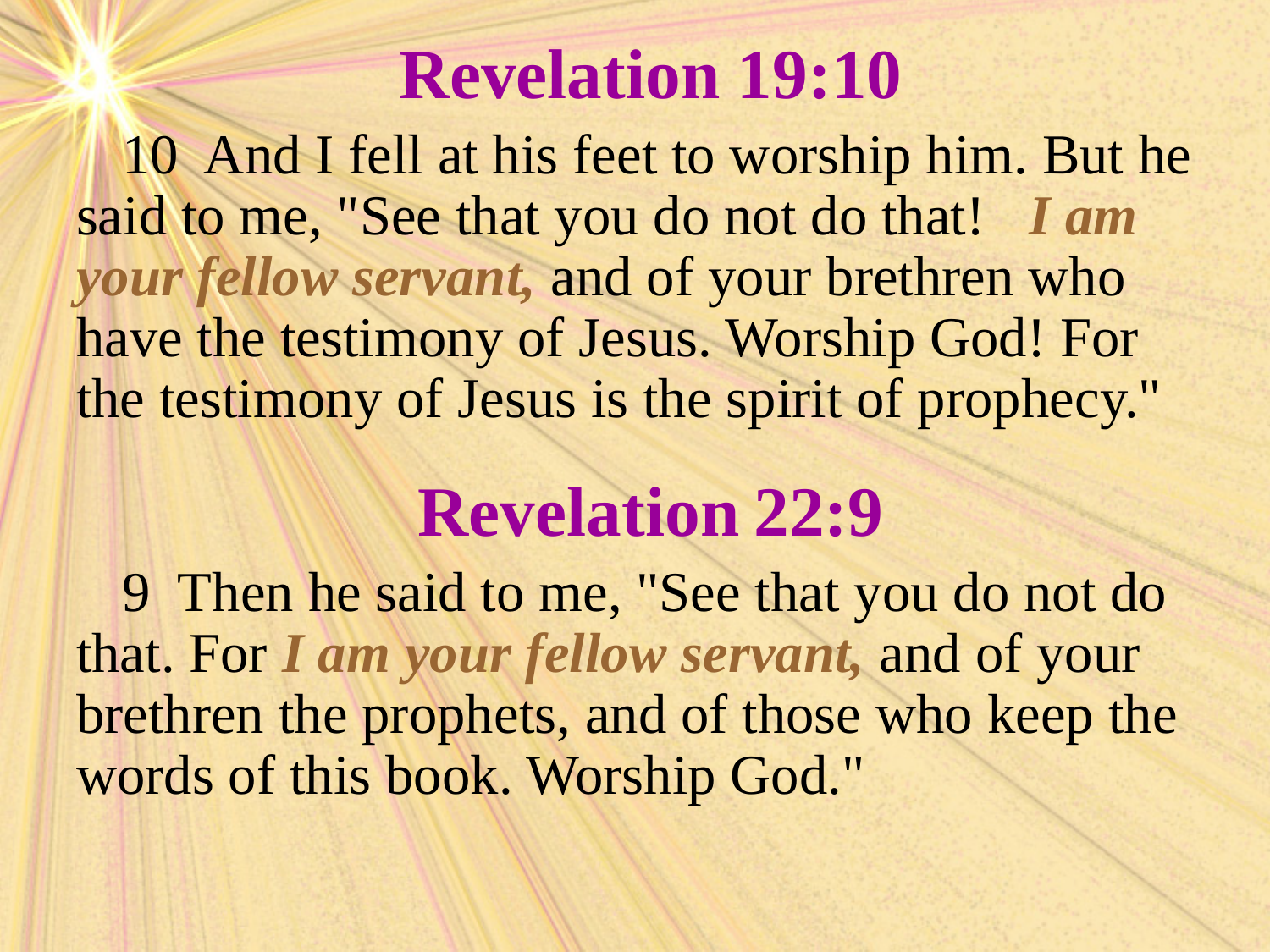

Revelation 19:10
 10  And I fell at his feet to worship him. But he said to me, "See that you do not do that!   I am your fellow servant, and of your brethren who have the testimony of Jesus. Worship God! For the testimony of Jesus is the spirit of prophecy."

Revelation 22:9
 9  Then he said to me, "See that you do not do that. For I am your fellow servant, and of your brethren the prophets, and of those who keep the words of this book. Worship God."